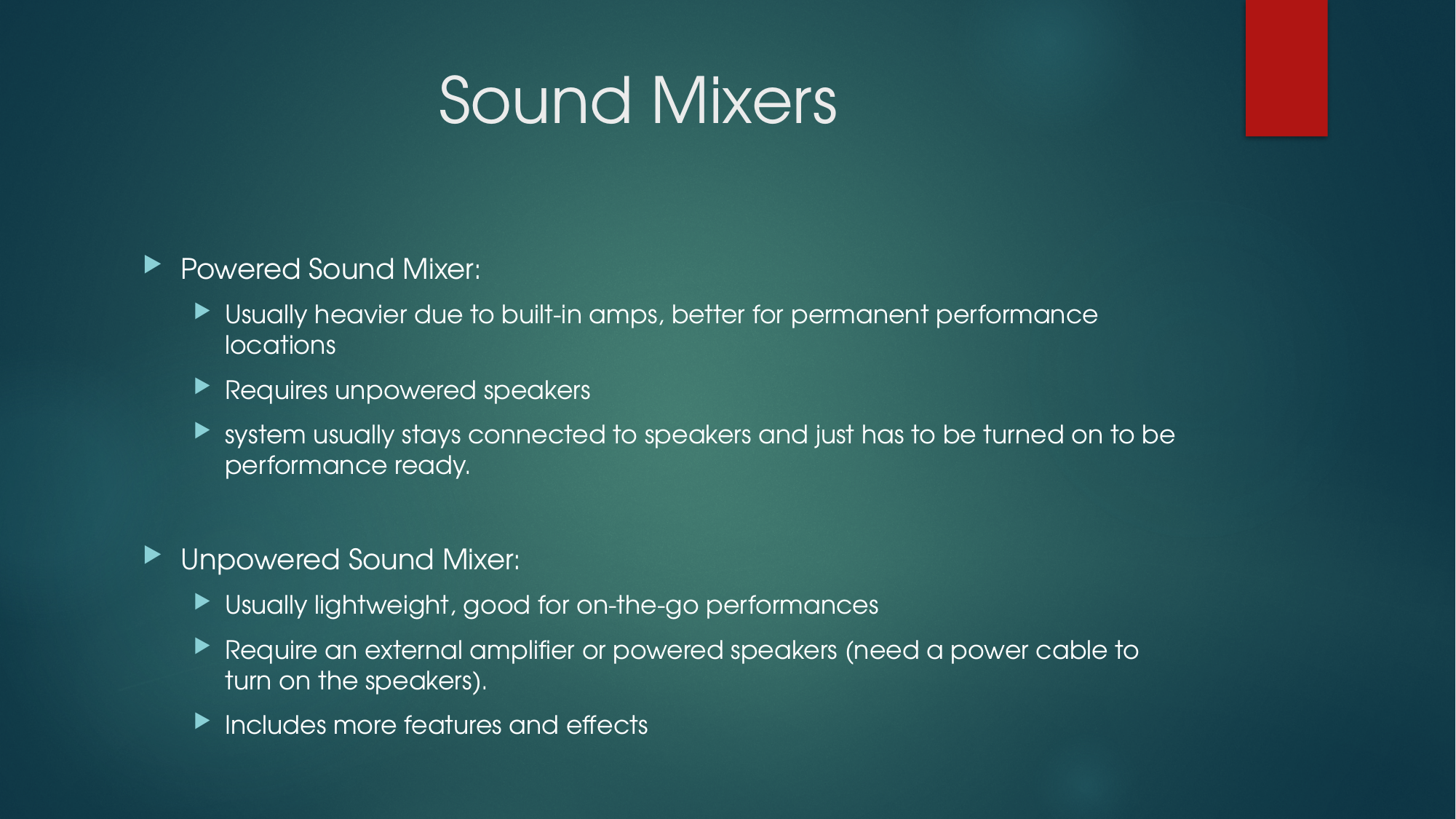

# Sound Mixers
Powered Sound Mixer:
Usually heavier due to built-in amps, better for permanent performance locations
Requires unpowered speakers
system usually stays connected to speakers and just has to be turned on to be performance ready.

Unpowered Sound Mixer:
Usually lightweight, good for on-the-go performances
Require an external amplifier or powered speakers (need a power cable to turn on the speakers).
Includes more features and effects